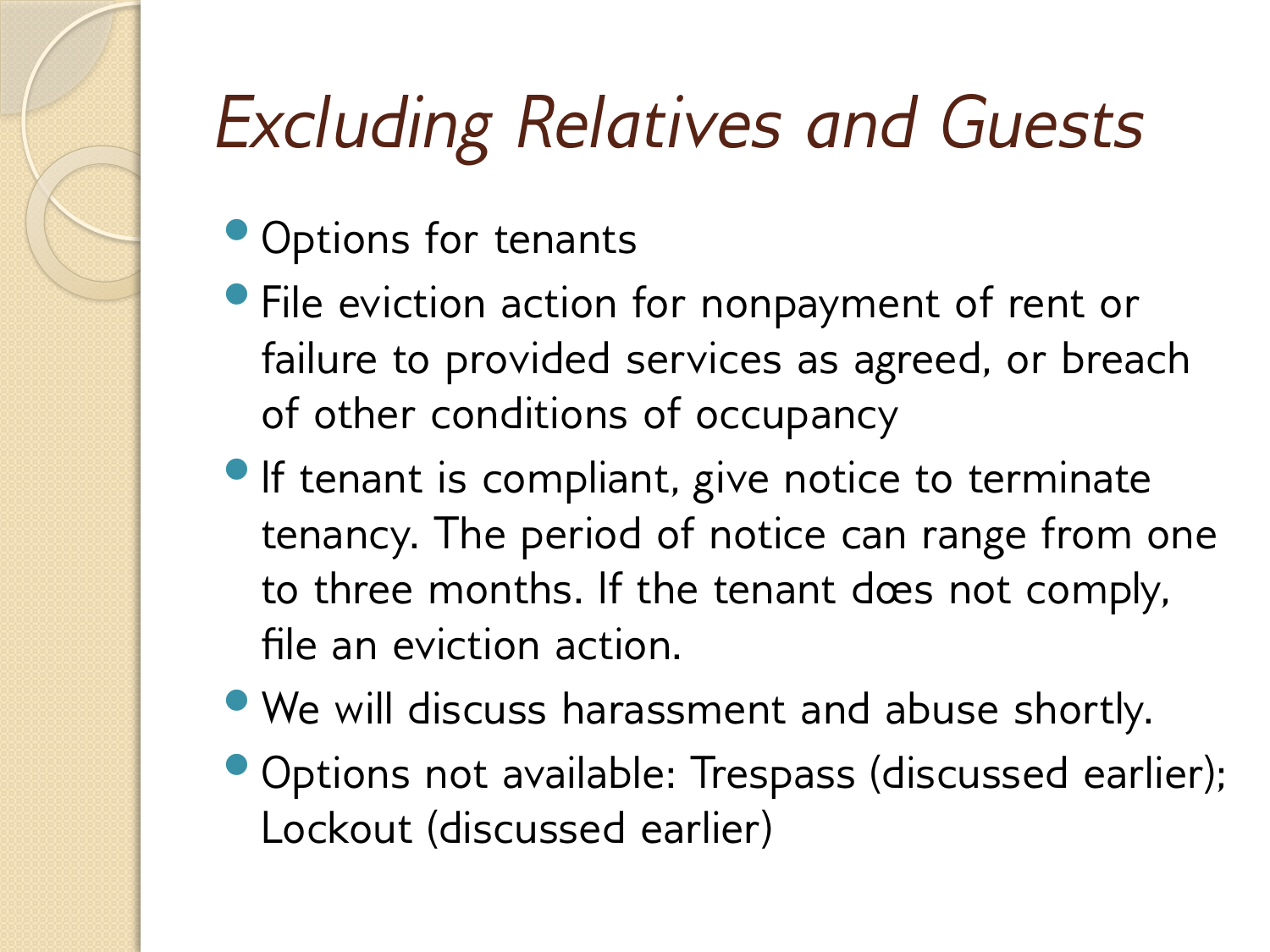

# Excluding Relatives and Guests
Options for tenants
File eviction action for nonpayment of rent or failure to provided services as agreed, or breach of other conditions of occupancy
If tenant is compliant, give notice to terminate tenancy. The period of notice can range from one to three months. If the tenant does not comply, file an eviction action.
We will discuss harassment and abuse shortly.
Options not available: Trespass (discussed earlier); Lockout (discussed earlier)